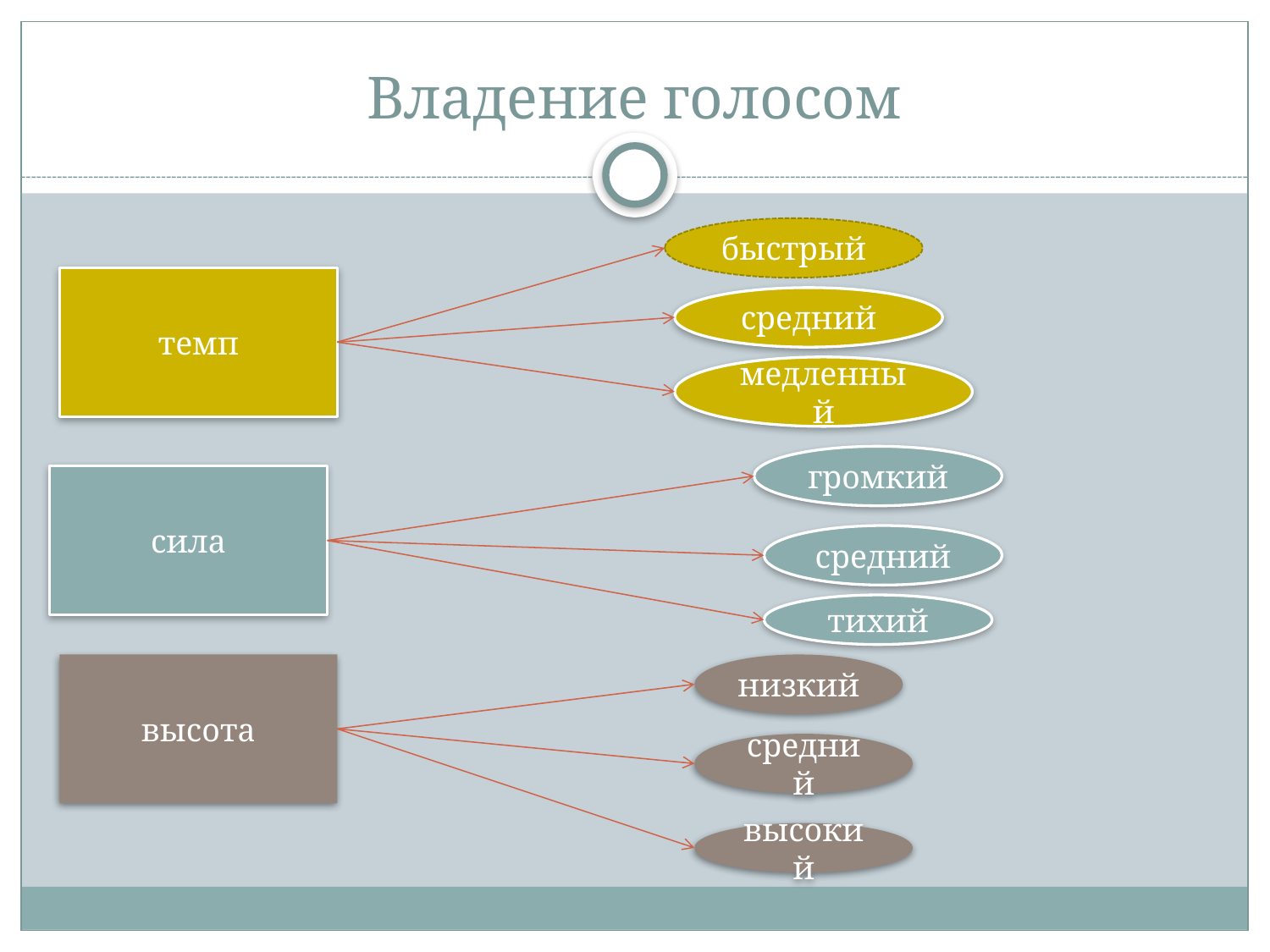

# Владение голосом

быстрый
темп
средний
медленный
громкий
сила
средний
тихий
высота
низкий
средний
высокий